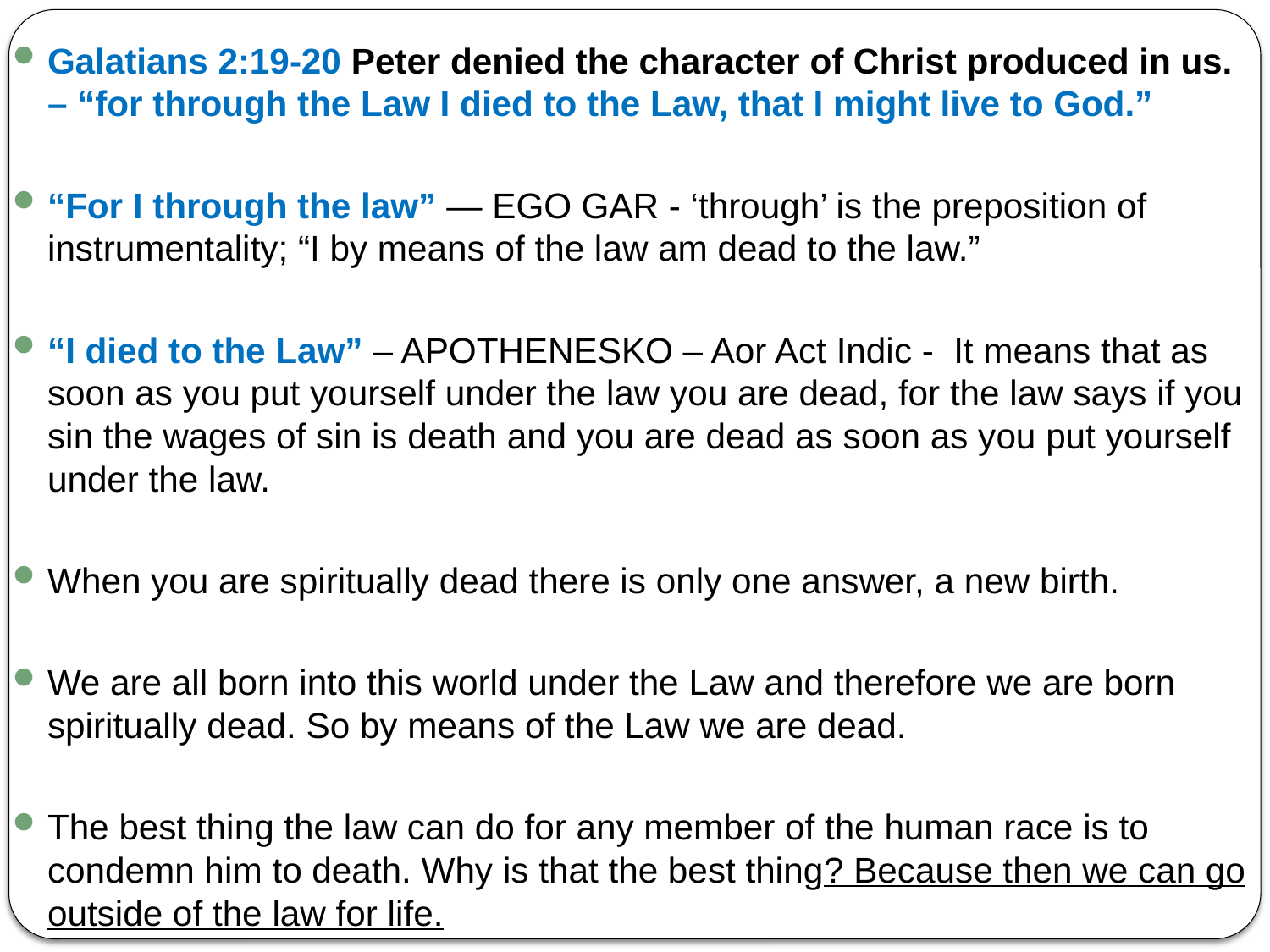

Galatians 2:19-20 Peter denied the character of Christ produced in us. – “for through the Law I died to the Law, that I might live to God.”

“For I through the law” — EGO GAR - ‘through’ is the preposition of instrumentality; “I by means of the law am dead to the law.”

“I died to the Law” – APOTHENESKO – Aor Act Indic -  It means that as soon as you put yourself under the law you are dead, for the law says if you sin the wages of sin is death and you are dead as soon as you put yourself under the law.

When you are spiritually dead there is only one answer, a new birth.

We are all born into this world under the Law and therefore we are born spiritually dead. So by means of the Law we are dead.

The best thing the law can do for any member of the human race is to condemn him to death. Why is that the best thing? Because then we can go outside of the law for life.